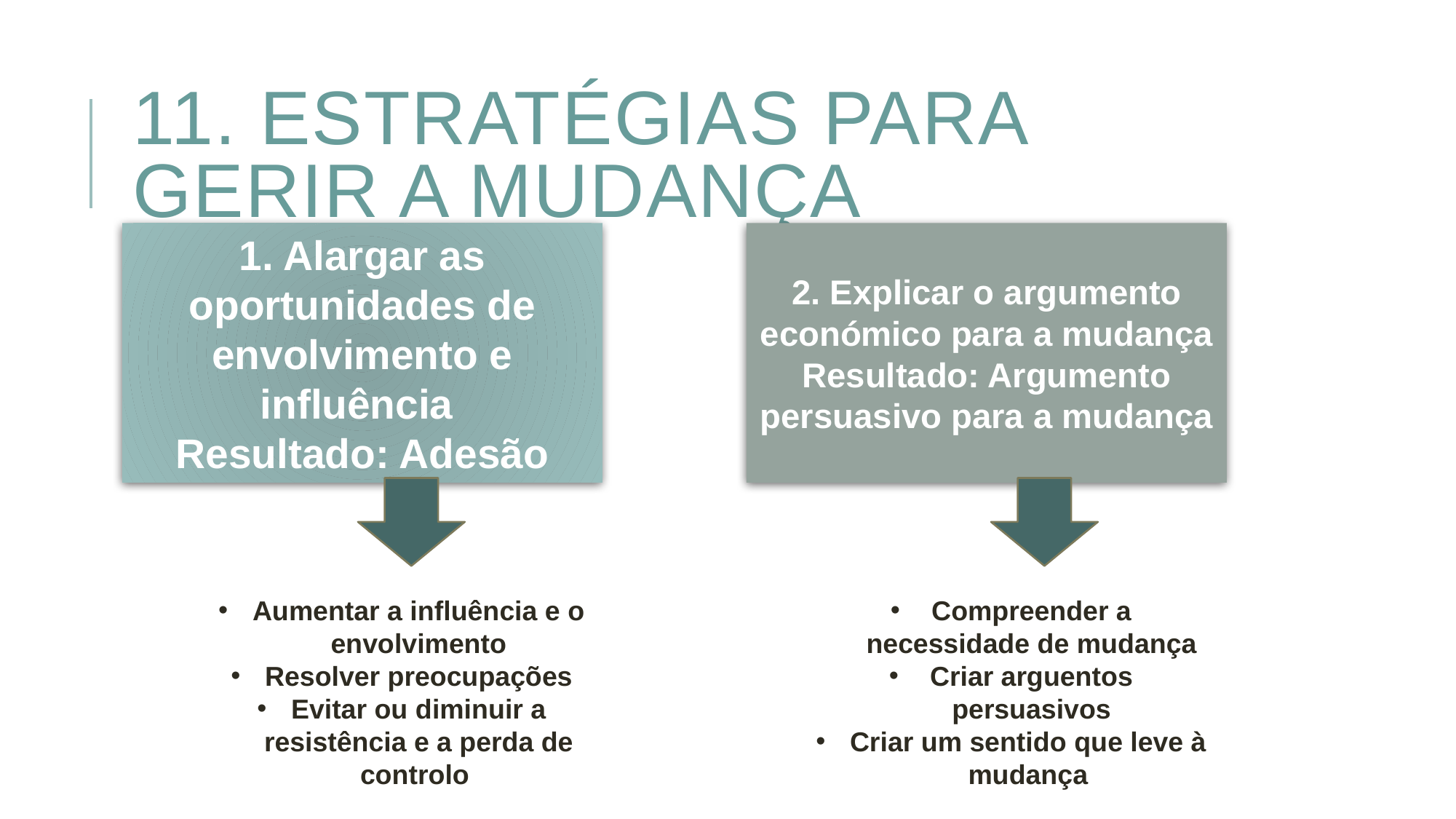

# 11. Estratégias para gerir a mudança
1. Alargar as oportunidades de envolvimento e influência
Resultado: Adesão
2. Explicar o argumento económico para a mudança
Resultado: Argumento persuasivo para a mudança

Aumentar a influência e o envolvimento
Resolver preocupações
Evitar ou diminuir a resistência e a perda de controlo

Compreender a necessidade de mudança
Criar arguentos persuasivos
Criar um sentido que leve à mudança